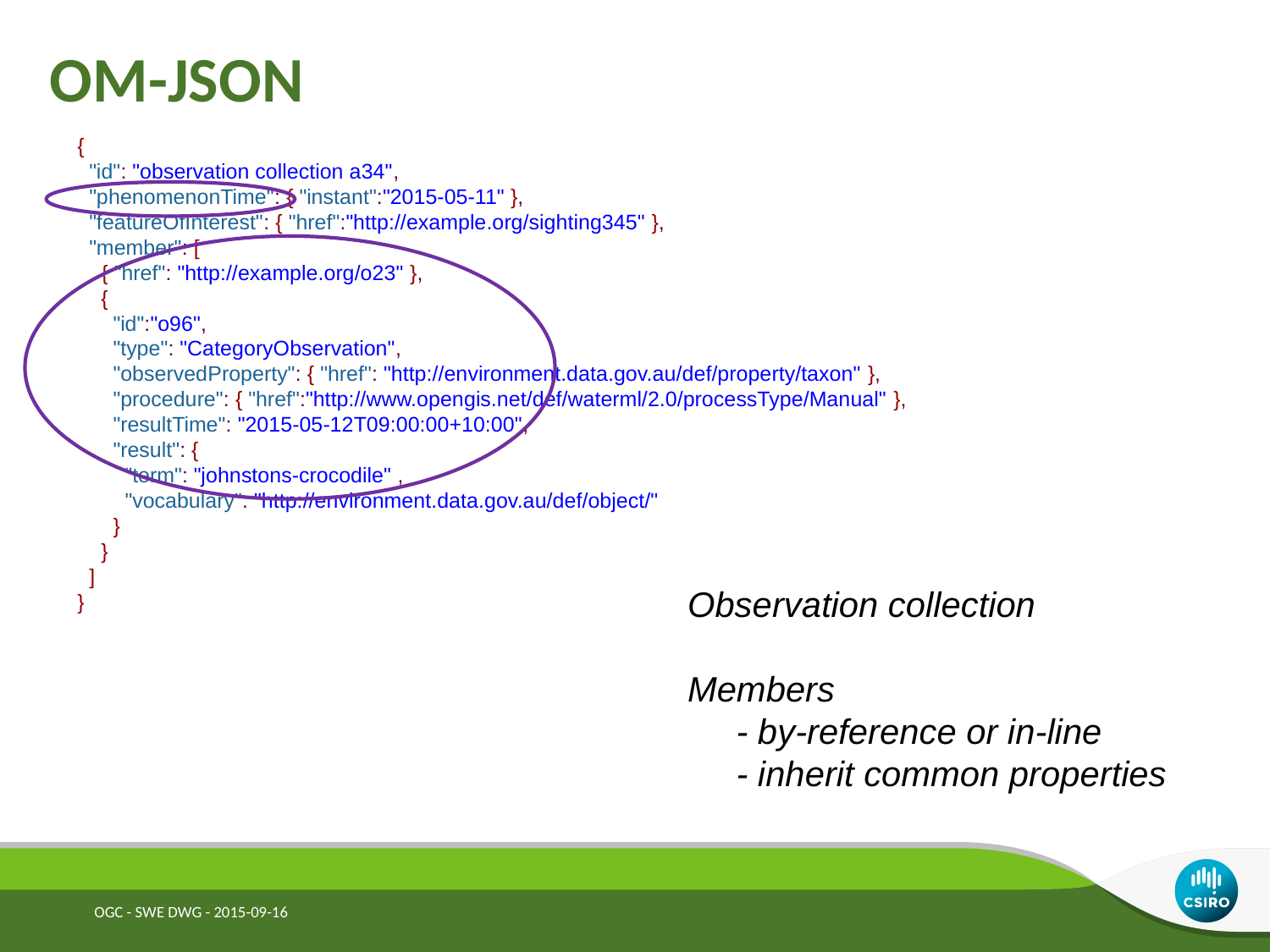

# OM-JSON
{
  "id": "observation collection a34",
  "phenomenonTime": { "instant":"2015-05-11" },
  "featureOfInterest": { "href":"http://example.org/sighting345" },
  "member": [
    { "href": "http://example.org/o23" },
    {
      "id":"o96",
      "type": "CategoryObservation",
      "observedProperty": { "href": "http://environment.data.gov.au/def/property/taxon" },
      "procedure": { "href":"http://www.opengis.net/def/waterml/2.0/processType/Manual" },
      "resultTime": "2015-05-12T09:00:00+10:00",
      "result": {
        "term": "johnstons-crocodile" ,
        "vocabulary": "http://environment.data.gov.au/def/object/"
      }
    }
  ]
}

Observation collection

Members
     - by-reference or in-line
     - inherit common properties
OGC - SWE DWG - 2015-09-16